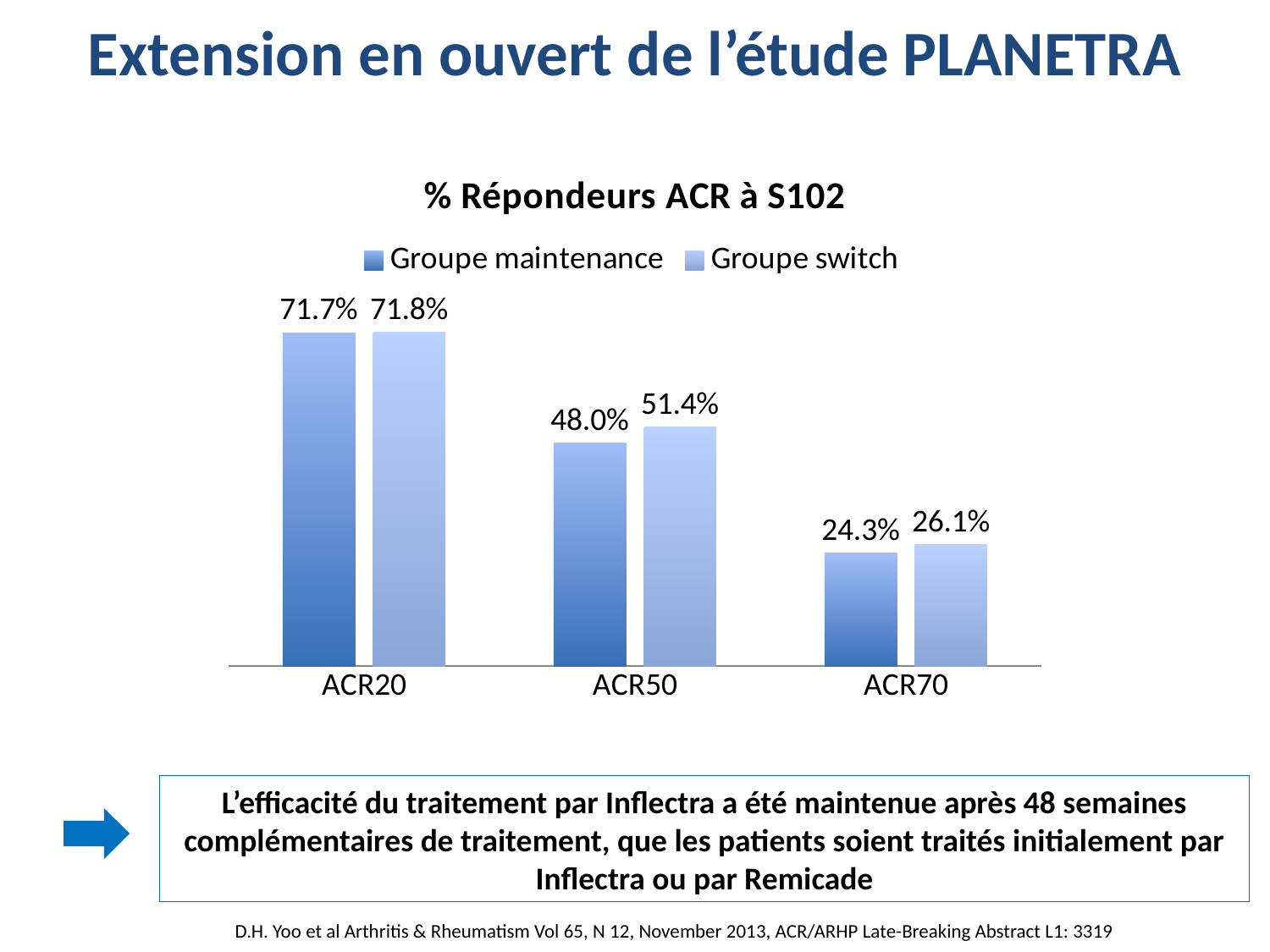

Extension en ouvert de l’étude PLANETRA

### Chart: % Répondeurs ACR à S102

| Category | Groupe maintenance | Groupe switch  |
|---|---|---|
| ACR20 | 0.7170000000000001 | 0.7180000000000001 |
| ACR50 | 0.48000000000000004 | 0.514 |
| ACR70 | 0.24300000000000002 | 0.261 |
L’efficacité du traitement par Inflectra a été maintenue après 48 semaines complémentaires de traitement, que les patients soient traités initialement par Inflectra ou par Remicade

D.H. Yoo et al Arthritis & Rheumatism Vol 65, N 12, November 2013, ACR/ARHP Late-Breaking Abstract L1: 3319